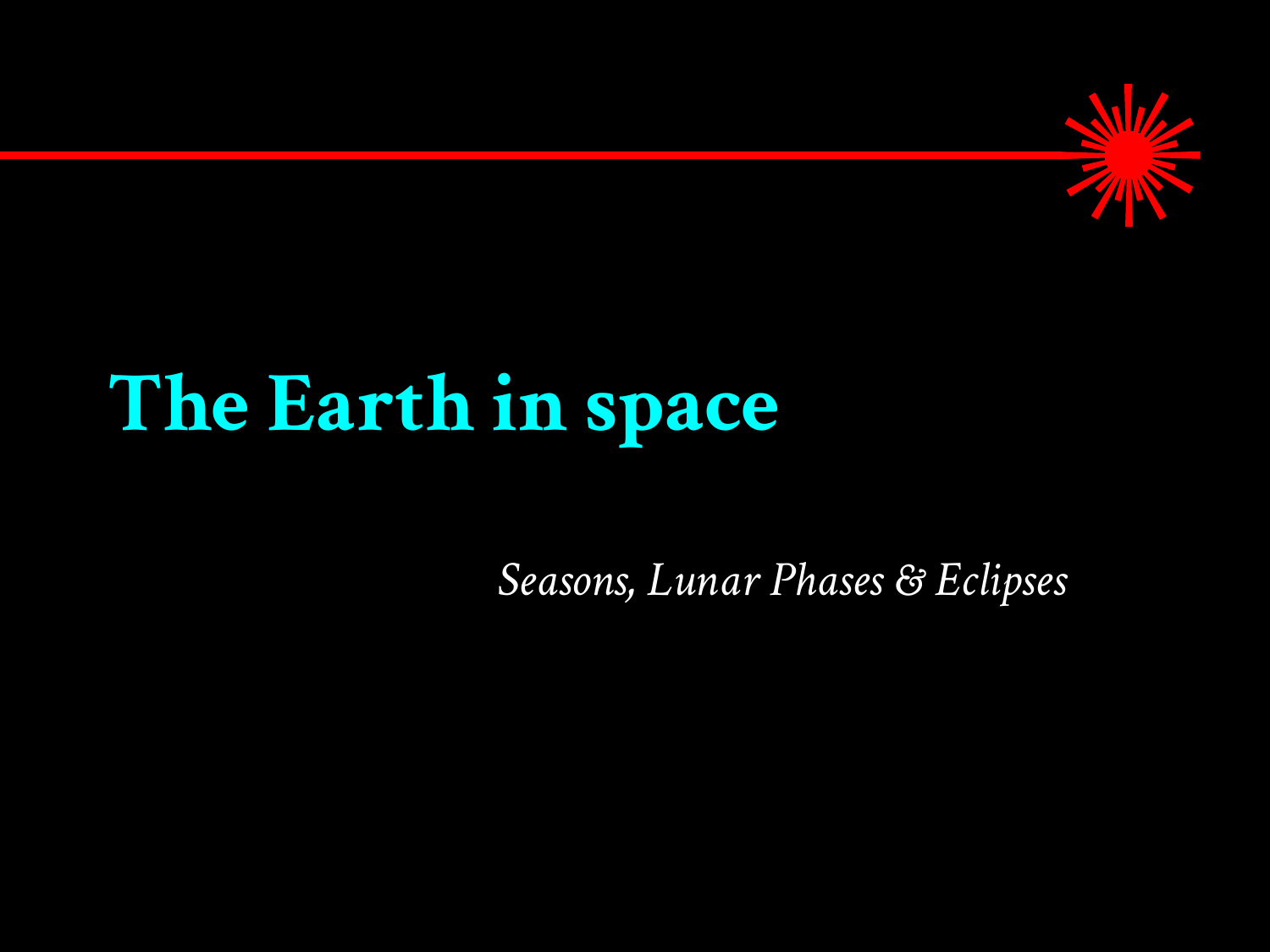

# The Earth in space
Seasons, Lunar Phases & Eclipses